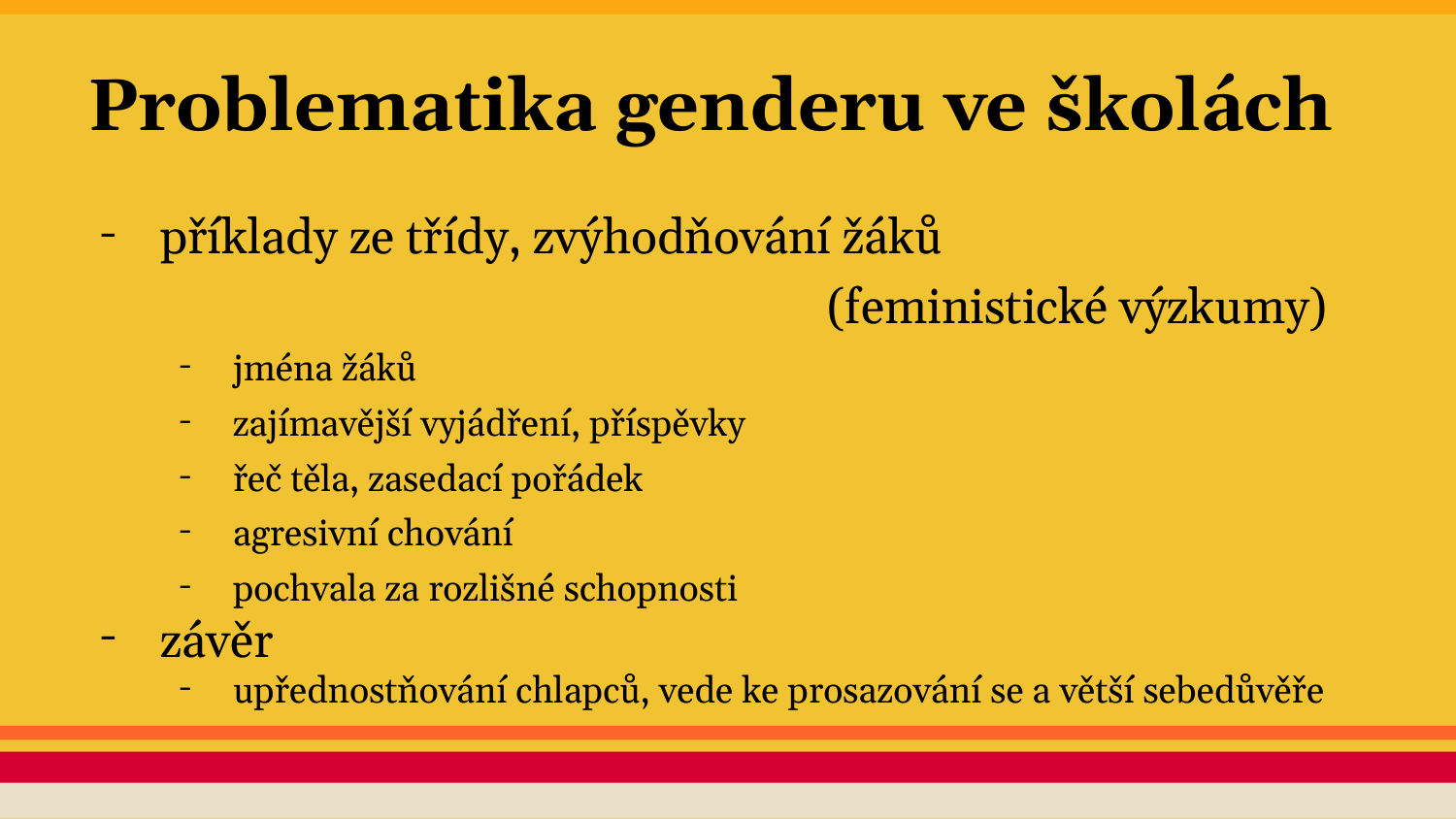

# Problematika genderu ve školách
příklady ze třídy, zvýhodňování žáků
 (feministické výzkumy)
jména žáků
zajímavější vyjádření, příspěvky
řeč těla, zasedací pořádek
agresivní chování
pochvala za rozlišné schopnosti
závěr
upřednostňování chlapců, vede ke prosazování se a větší sebedůvěře